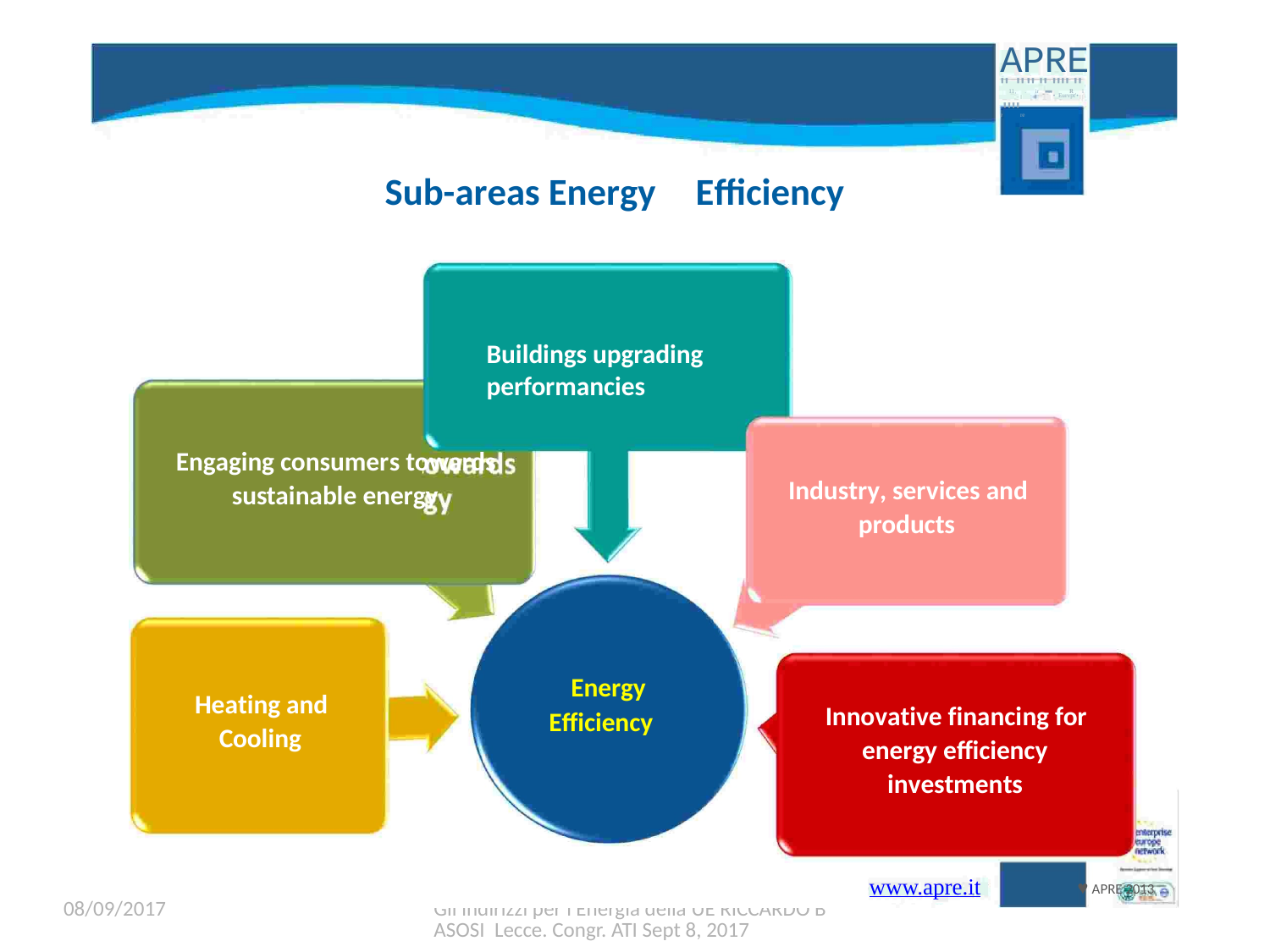

APRE
"11,"."ir"...""R"ie""re

-•  Eurvpt'•

Sub-areas Energy
Efficiency

Buildings upgrading performancies
Engaging consumers towards
sustainable energy
Industry, services and
products
Energy
Efficiency
Heating and
Cooling
Innovative financing for
energy efficiency
investments
www.apre.it

♥ APRE 2013
08/09/2017
Gli indirizzi per l'Energia della UE RICCARDO BASOSI  Lecce. Congr. ATI Sept 8, 2017